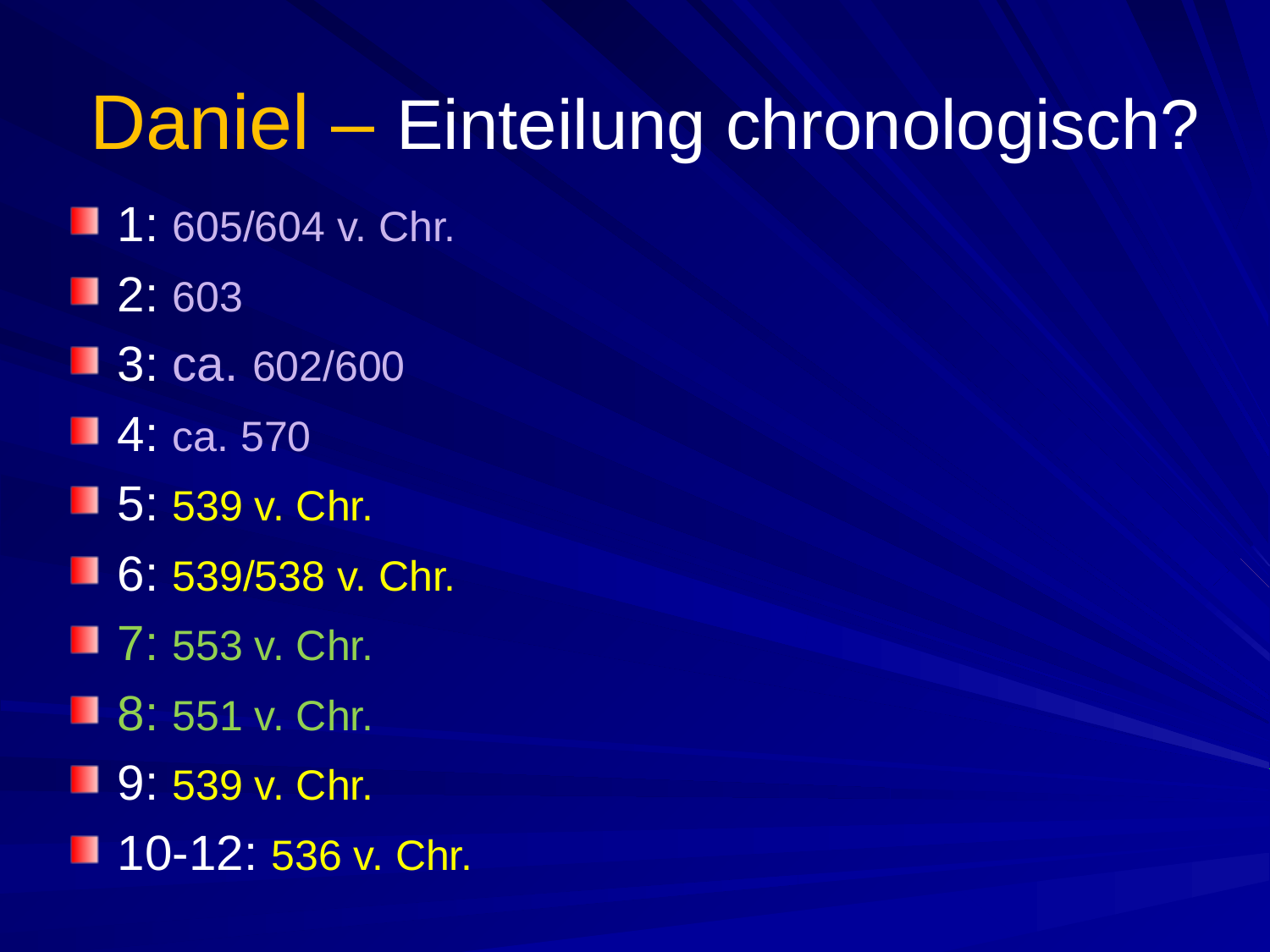

# Daniel – Einteilung chronologisch?
1: 605/604 v. Chr.
2: 603
3: ca. 602/600
4: ca. 570
5: 539 v. Chr.
6: 539/538 v. Chr.
7: 553 v. Chr.
8: 551 v. Chr.
9: 539 v. Chr.
10-12: 536 v. Chr.